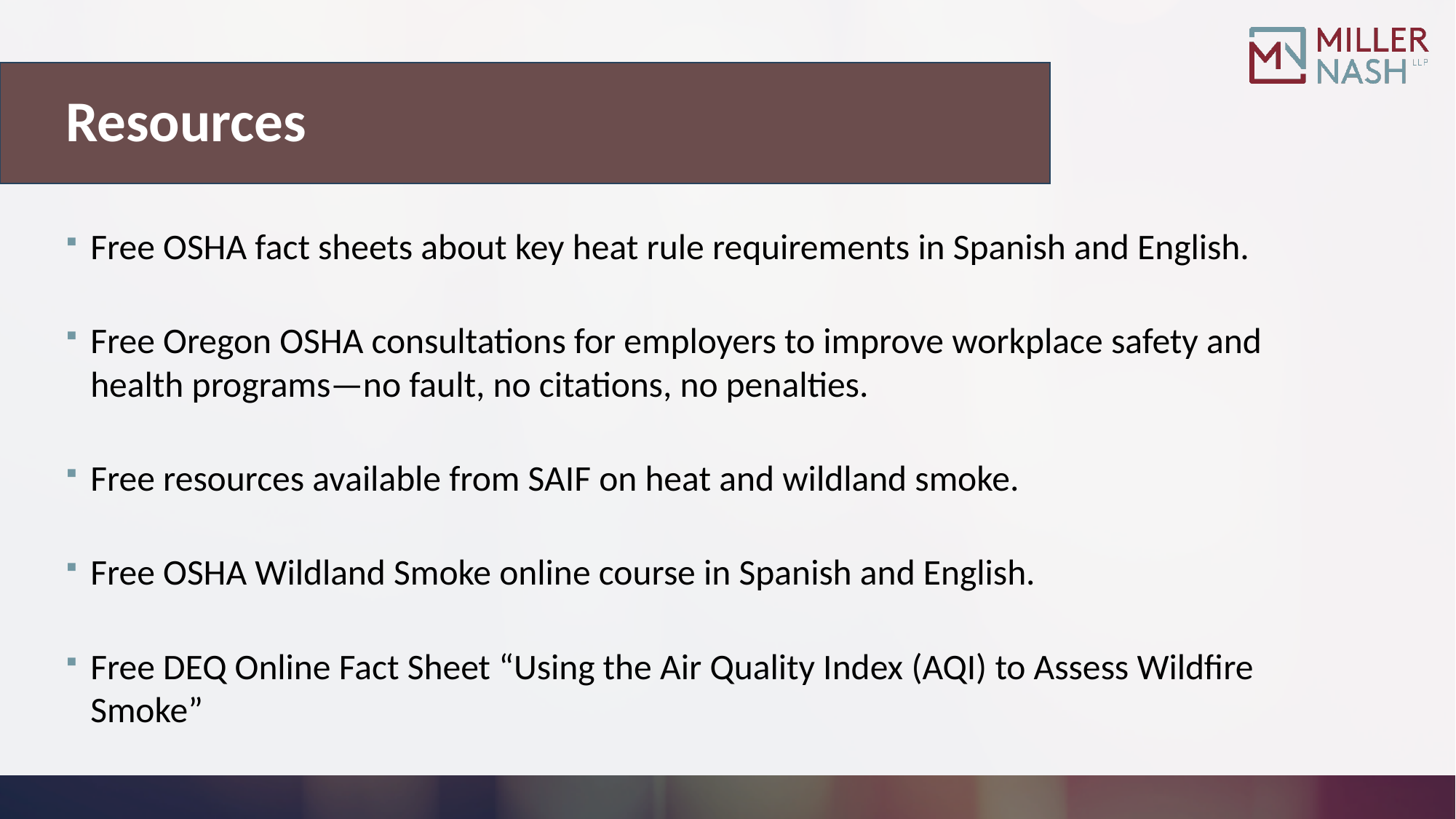

# Resources

Free OSHA fact sheets about key heat rule requirements in Spanish and English.

Free Oregon OSHA consultations for employers to improve workplace safety and health programs—no fault, no citations, no penalties.

Free resources available from SAIF on heat and wildland smoke.

Free OSHA Wildland Smoke online course in Spanish and English.

Free DEQ Online Fact Sheet “Using the Air Quality Index (AQI) to Assess Wildfire Smoke”